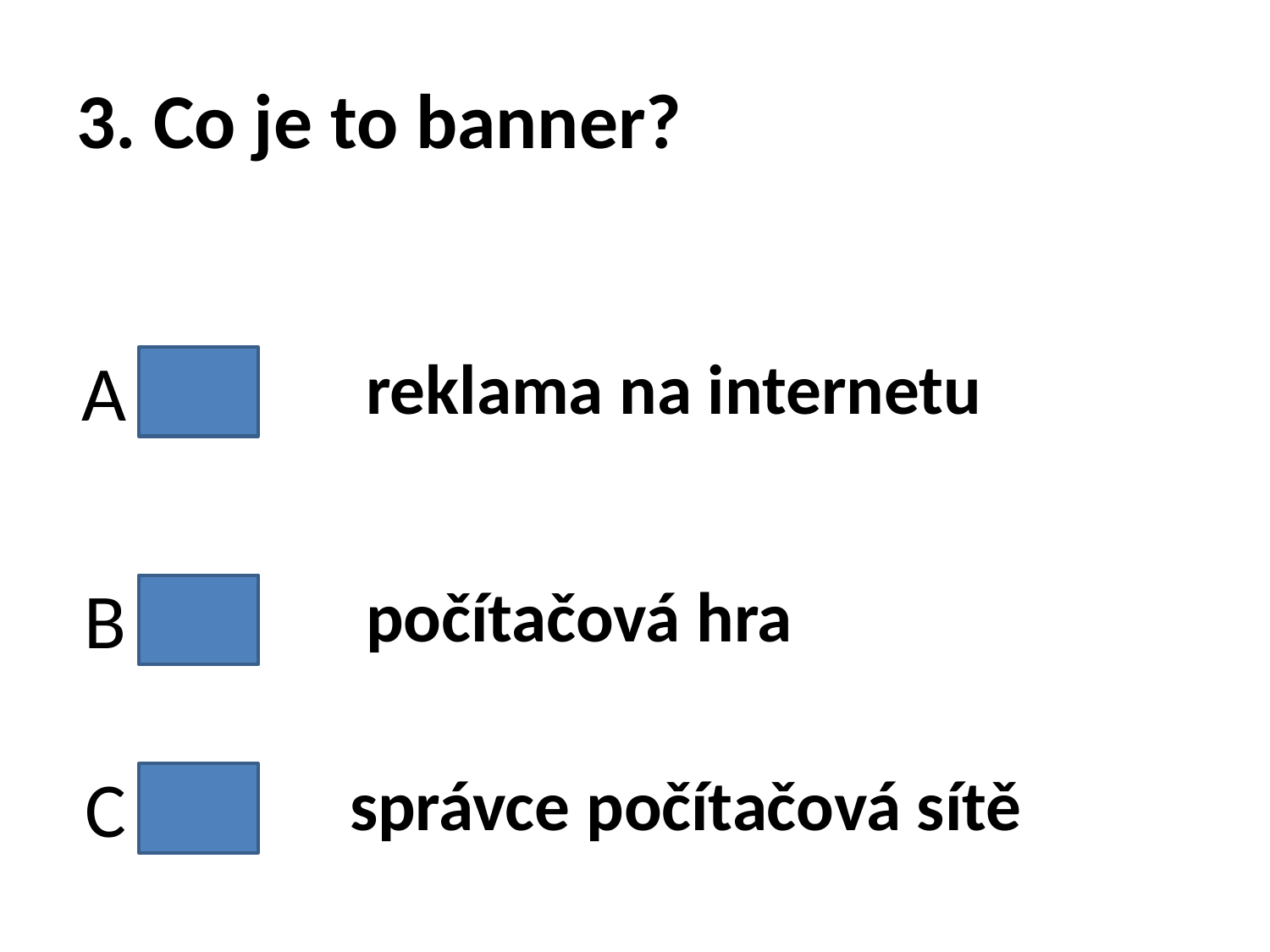

# 3. Co je to banner?
A
 reklama na internetu

B
 počítačová hra

C
správce počítačová sítě